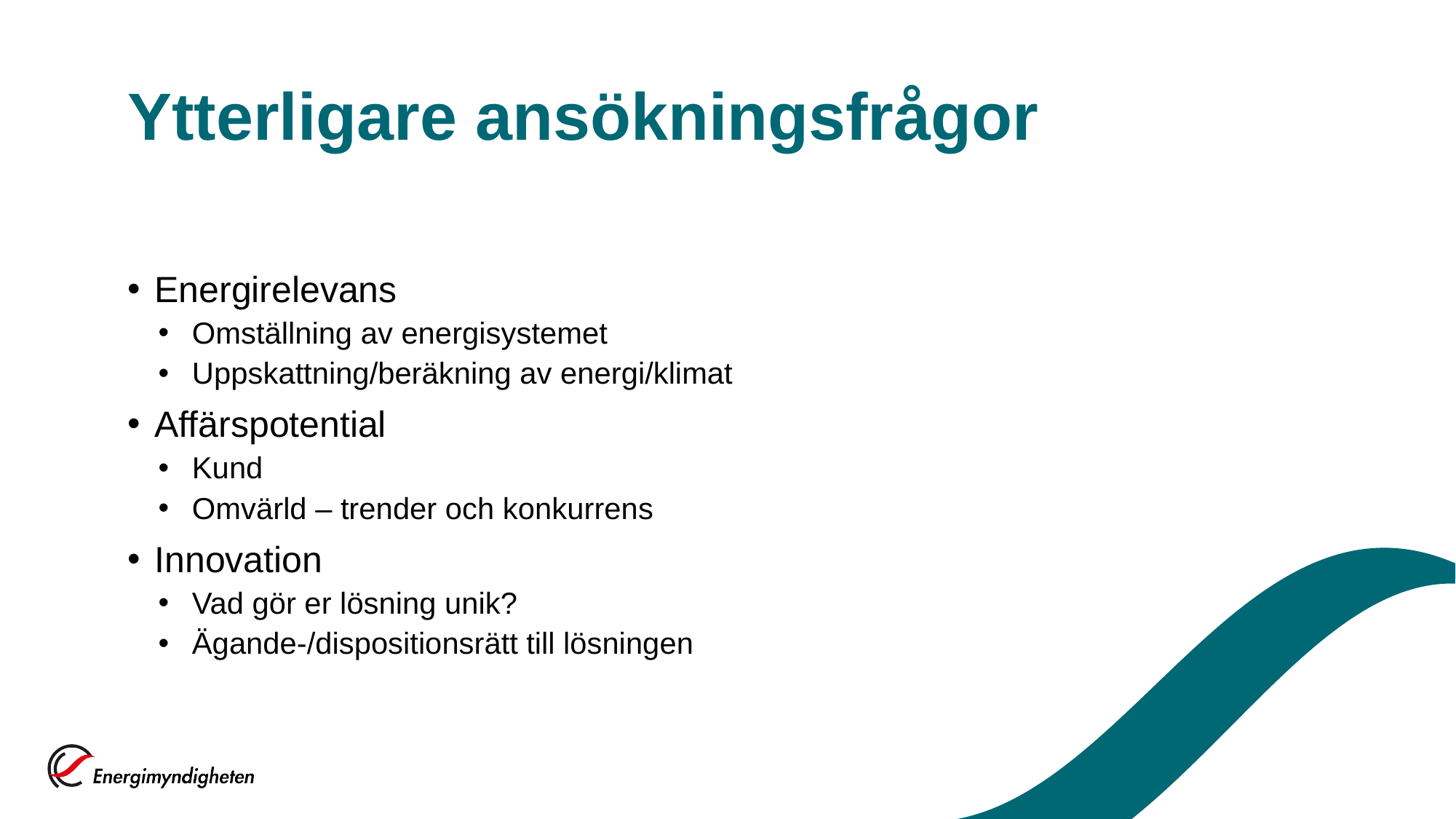

# Ytterligare ansökningsfrågor
Energirelevans
Omställning av energisystemet
Uppskattning/beräkning av energi/klimat
Affärspotential
Kund
Omvärld – trender och konkurrens
Innovation
Vad gör er lösning unik?
Ägande-/dispositionsrätt till lösningen